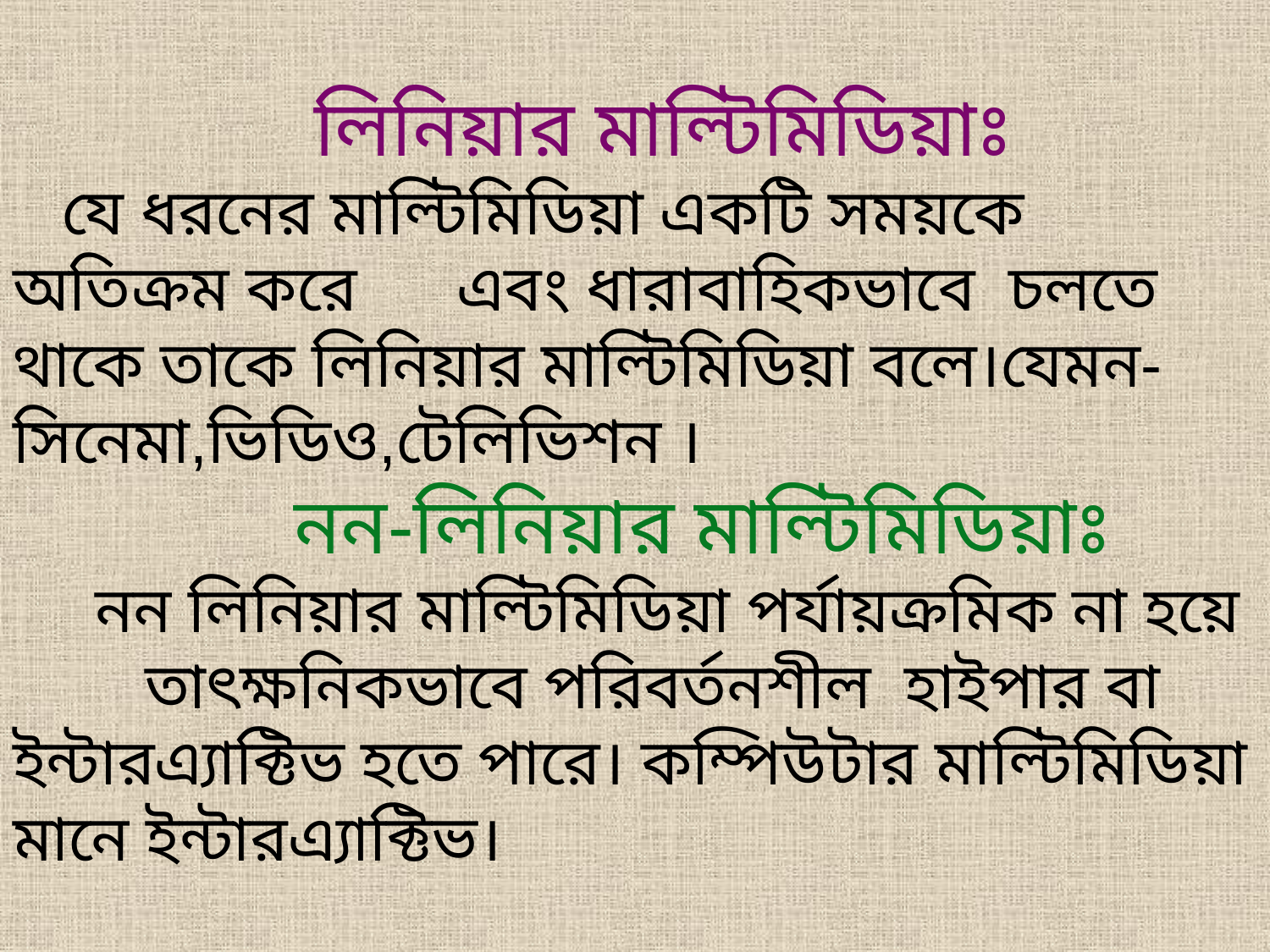

# লিনিয়ার মাল্টিমিডিয়াঃ যে ধরনের মাল্টিমিডিয়া একটি সময়কে অতিক্রম করে      এবং ধারাবাহিকভাবে  চলতে থাকে তাকে লিনিয়ার মাল্টিমিডিয়া বলে।যেমন-সিনেমা,ভিডিও,টেলিভিশন । নন-লিনিয়ার মাল্টিমিডিয়াঃ নন লিনিয়ার মাল্টিমিডিয়া পর্যায়ক্রমিক না হয়ে          তাৎক্ষনিকভাবে পরিবর্তনশীল  হাইপার বা ইন্টারএ্যাক্টিভ হতে পারে। কম্পিউটার মাল্টিমিডিয়া মানে ইন্টারএ্যাক্টিভ।